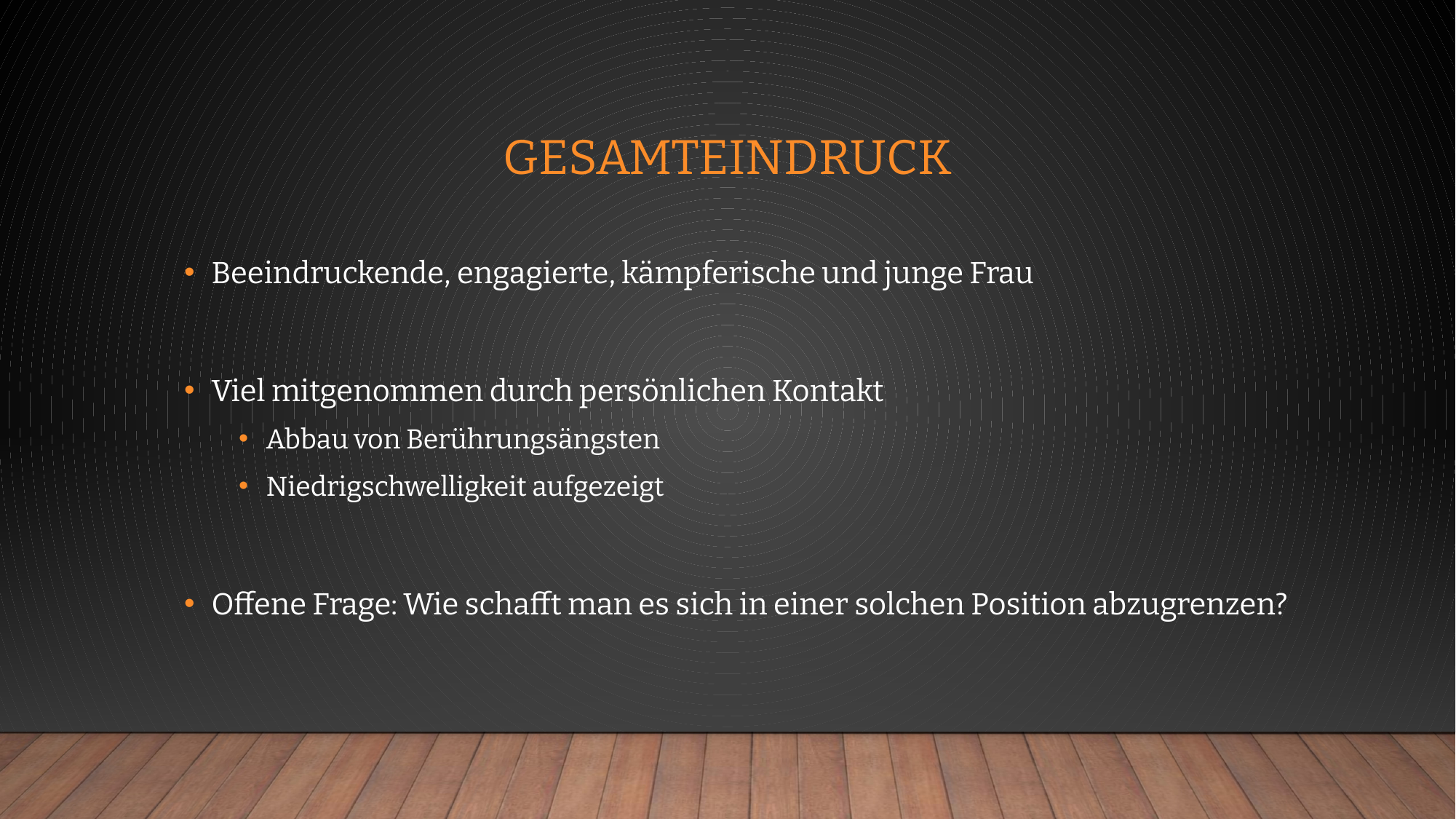

# Gesamteindruck
Beeindruckende, engagierte, kämpferische und junge Frau

Viel mitgenommen durch persönlichen Kontakt
Abbau von Berührungsängsten
Niedrigschwelligkeit aufgezeigt

Offene Frage: Wie schafft man es sich in einer solchen Position abzugrenzen?